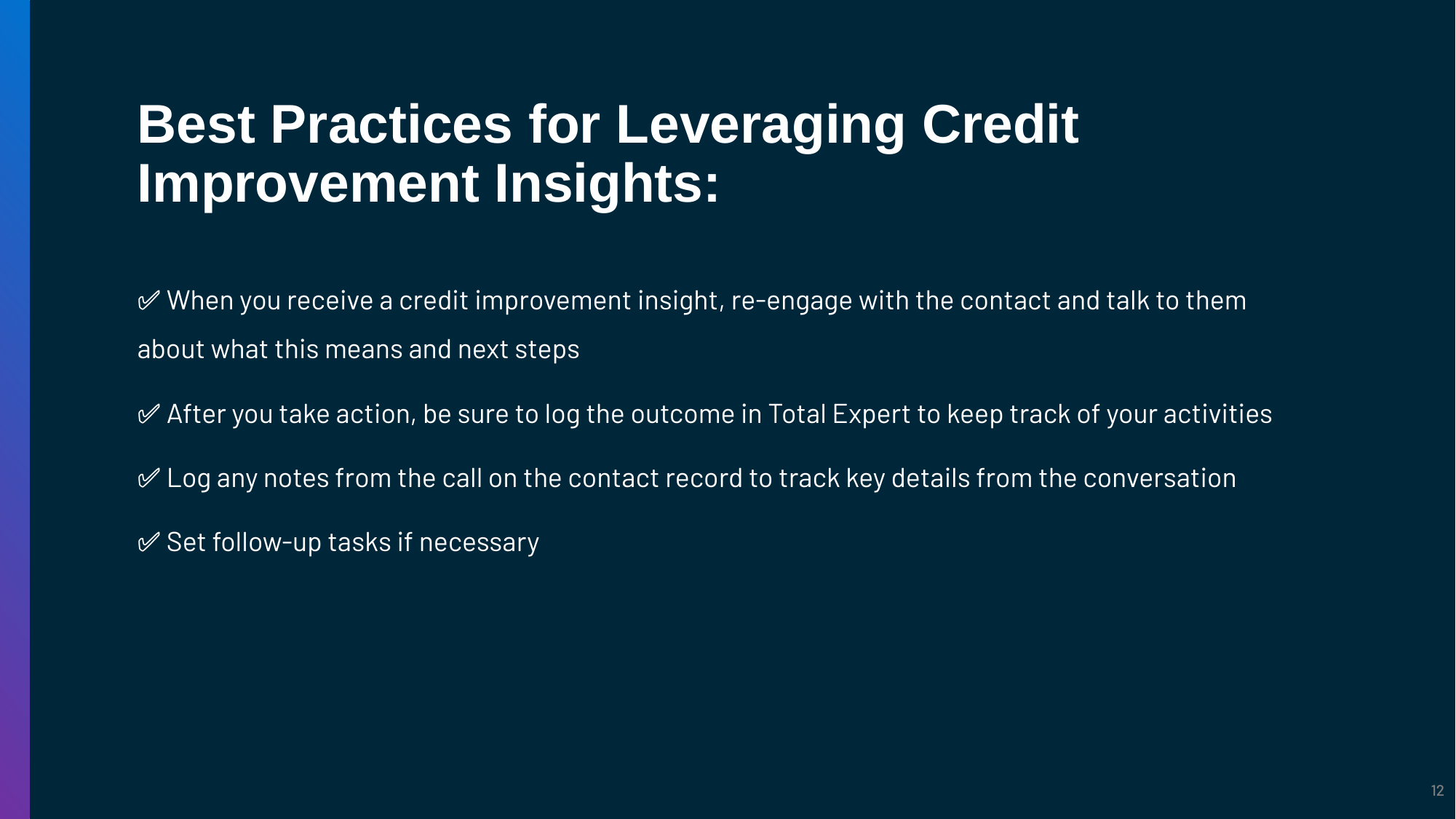

Best Practices for Leveraging Credit Improvement Insights:
✅ When you receive a credit improvement insight, re-engage with the contact and talk to them about what this means and next steps
✅ After you take action, be sure to log the outcome in Total Expert to keep track of your activities
✅ Log any notes from the call on the contact record to track key details from the conversation
✅ Set follow-up tasks if necessary